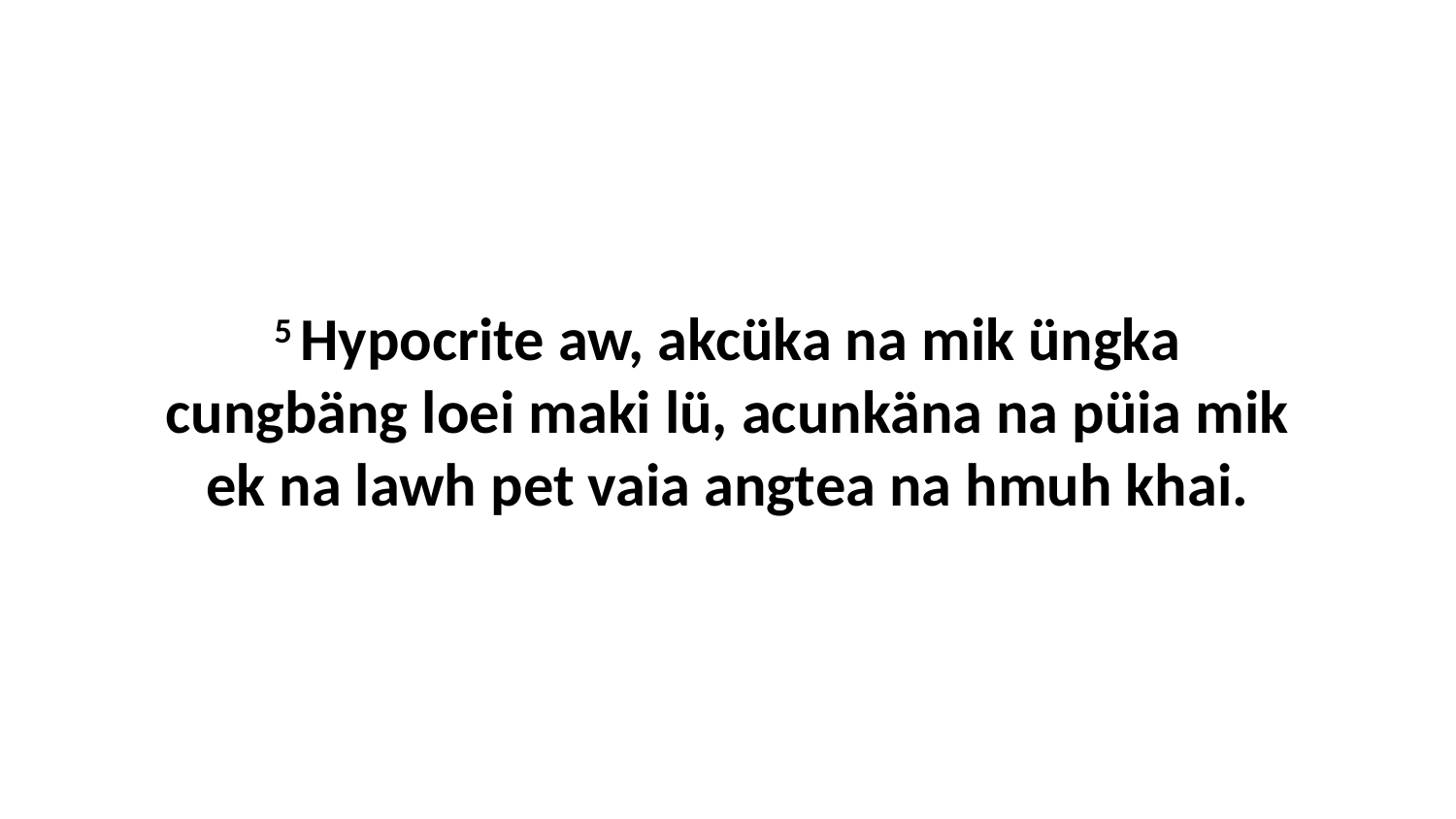

5 Hypocrite aw, akcüka na mik üngka cungbäng loei maki lü, acunkäna na püia mik ek na lawh pet vaia angtea na hmuh khai.